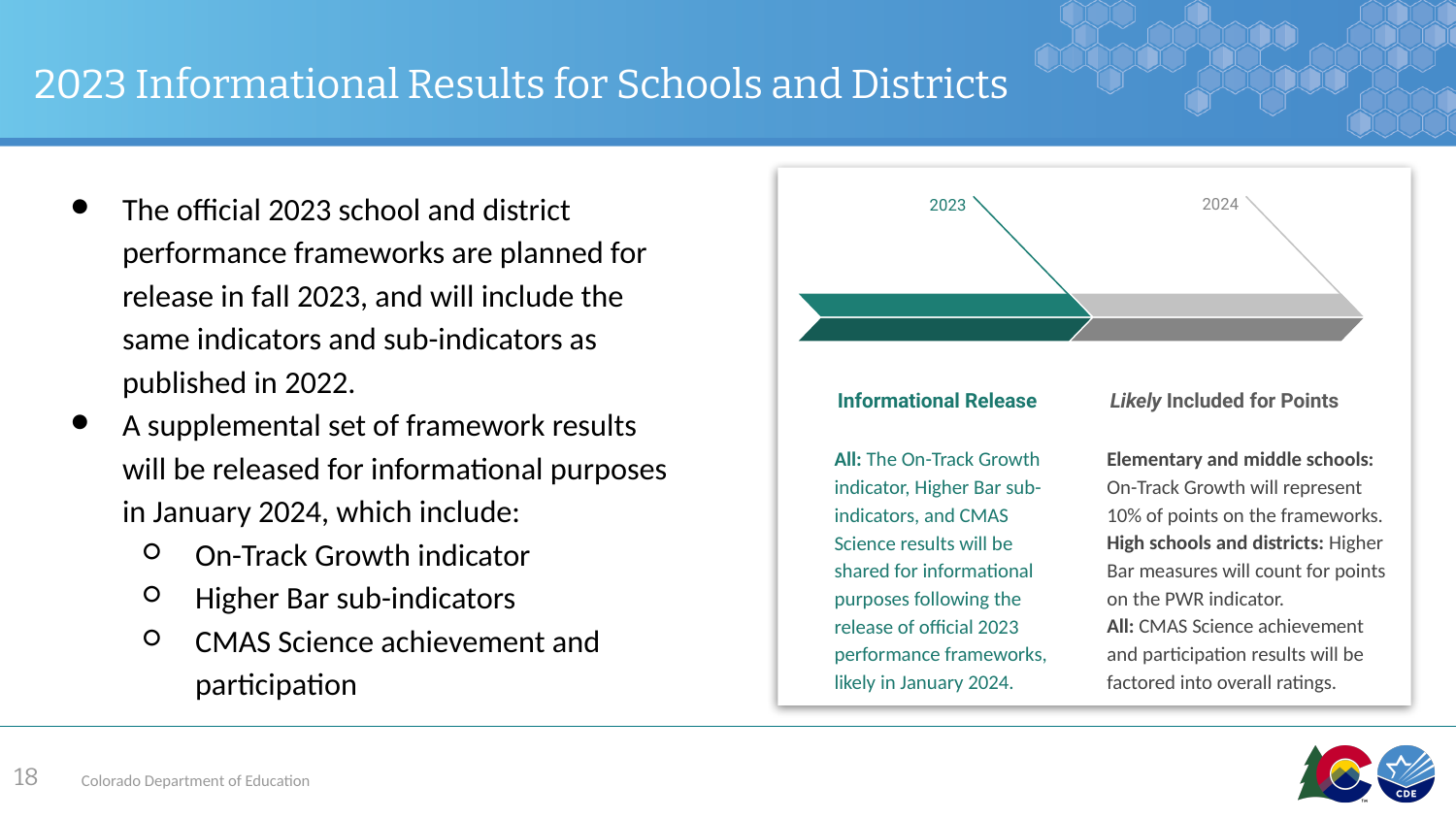

# 2023 Informational Results for Schools and Districts

2024

Likely Included for Points
Elementary and middle schools: On-Track Growth will represent 10% of points on the frameworks.
High schools and districts: Higher Bar measures will count for points on the PWR indicator.
All: CMAS Science achievement and participation results will be factored into overall ratings.
2023

Informational Release
All: The On-Track Growth indicator, Higher Bar sub-indicators, and CMAS Science results will be shared for informational purposes following the release of official 2023 performance frameworks, likely in January 2024.
The official 2023 school and district performance frameworks are planned for release in fall 2023, and will include the same indicators and sub-indicators as published in 2022.
A supplemental set of framework results will be released for informational purposes in January 2024, which include:
On-Track Growth indicator
Higher Bar sub-indicators
CMAS Science achievement and participation
18